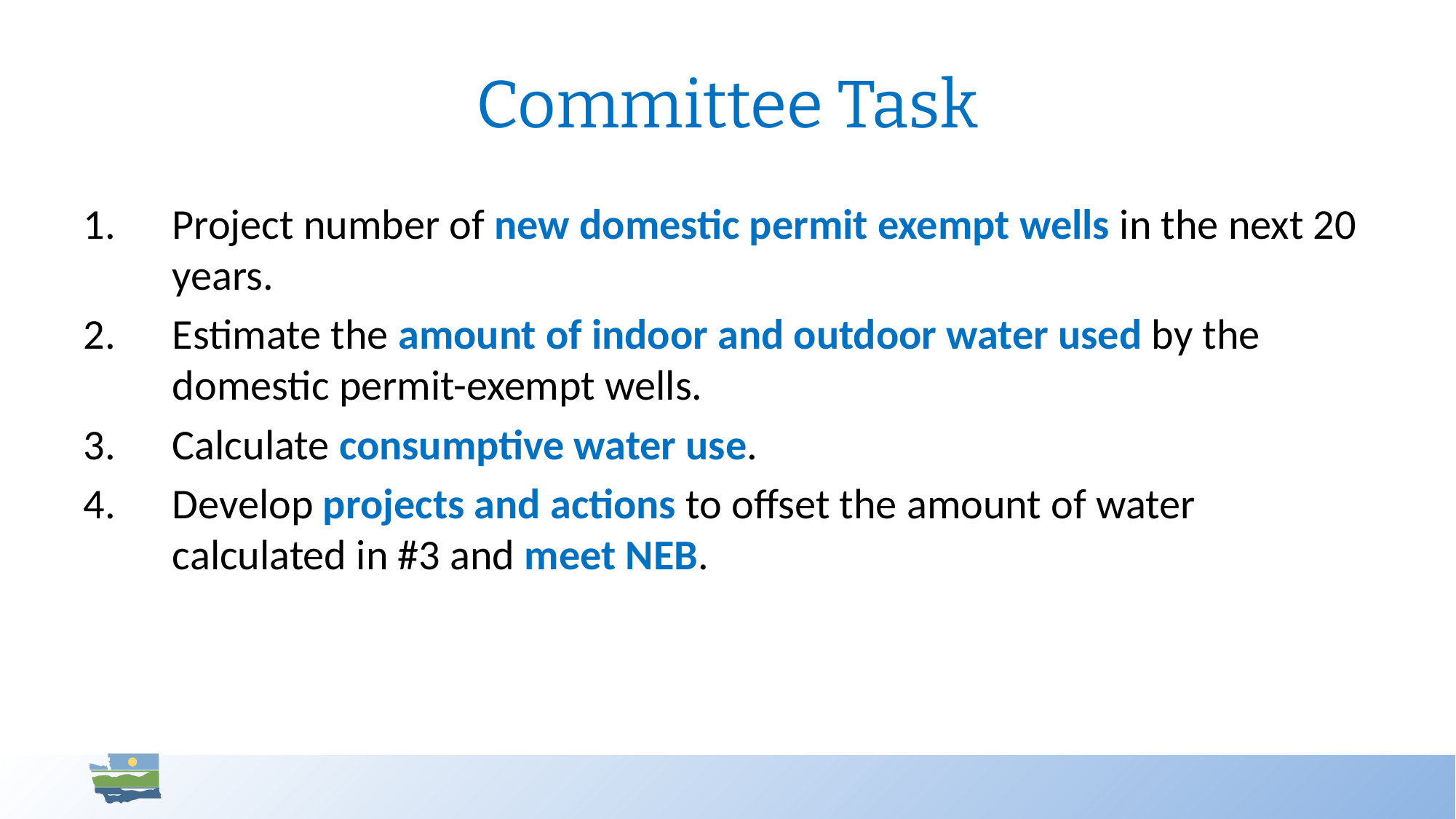

# Committee Task
Project number of new domestic permit exempt wells in the next 20 years.
Estimate the amount of indoor and outdoor water used by the domestic permit-exempt wells.
Calculate consumptive water use.
Develop projects and actions to offset the amount of water calculated in #3 and meet NEB.